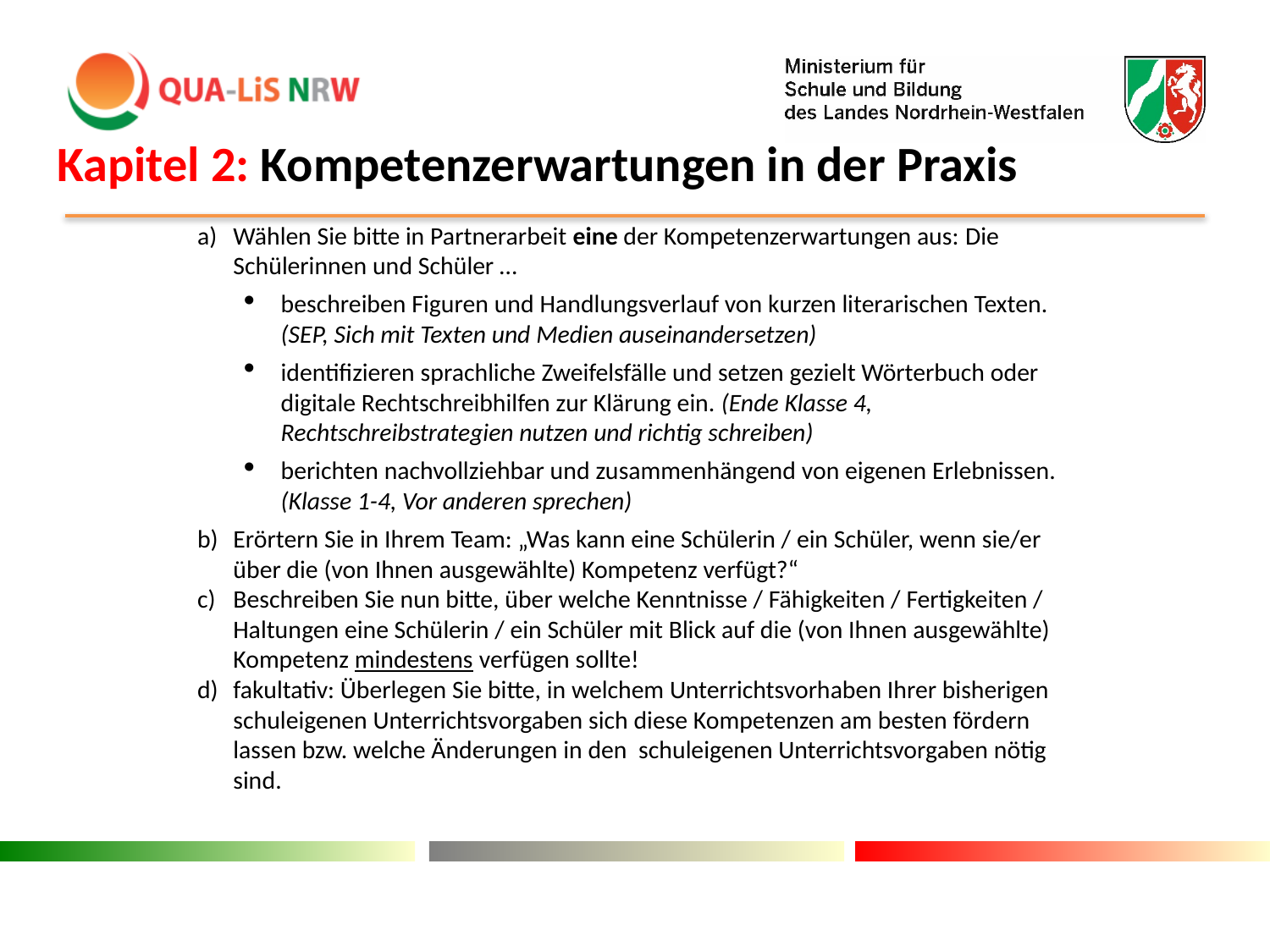

Kapitel 2: Kompetenzerwartungen in der Praxis
Wählen Sie bitte in Partnerarbeit eine der Kompetenzerwartungen aus: Die Schülerinnen und Schüler …
beschreiben Figuren und Handlungsverlauf von kurzen literarischen Texten. (SEP, Sich mit Texten und Medien auseinandersetzen)
identifizieren sprachliche Zweifelsfälle und setzen gezielt Wörterbuch oder digitale Rechtschreibhilfen zur Klärung ein. (Ende Klasse 4, Rechtschreibstrategien nutzen und richtig schreiben)
berichten nachvollziehbar und zusammenhängend von eigenen Erlebnissen. (Klasse 1-4, Vor anderen sprechen)
Erörtern Sie in Ihrem Team: „Was kann eine Schülerin / ein Schüler, wenn sie/er über die (von Ihnen ausgewählte) Kompetenz verfügt?“
Beschreiben Sie nun bitte, über welche Kenntnisse / Fähigkeiten / Fertigkeiten / Haltungen eine Schülerin / ein Schüler mit Blick auf die (von Ihnen ausgewählte) Kompetenz mindestens verfügen sollte!
fakultativ: Überlegen Sie bitte, in welchem Unterrichtsvorhaben Ihrer bisherigen schuleigenen Unterrichtsvorgaben sich diese Kompetenzen am besten fördern lassen bzw. welche Änderungen in den  schuleigenen Unterrichtsvorgaben nötig sind.